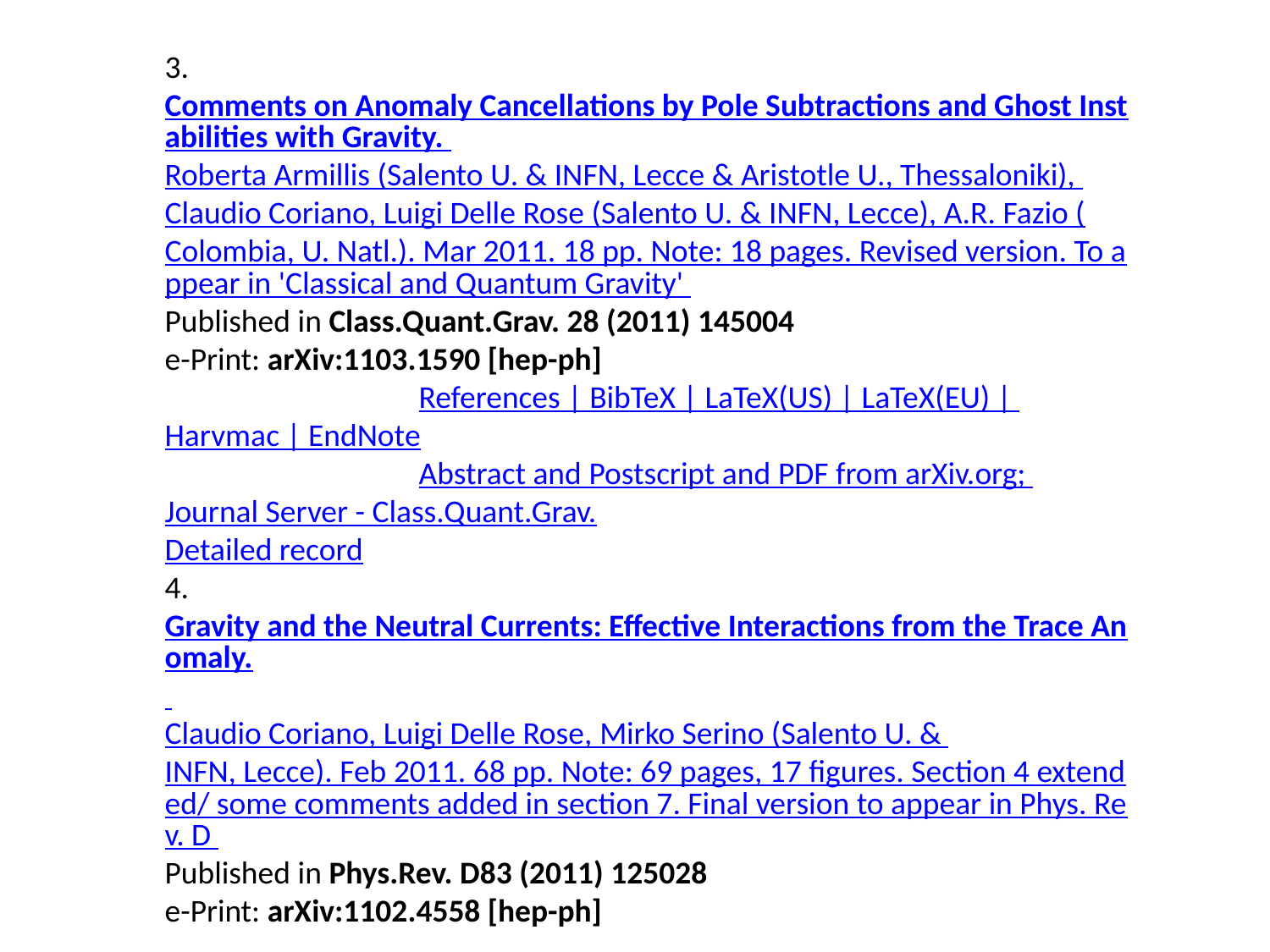

3.	Comments on Anomaly Cancellations by Pole Subtractions and Ghost Instabilities with Gravity.
Roberta Armillis (Salento U. & INFN, Lecce & Aristotle U., Thessaloniki), Claudio Coriano, Luigi Delle Rose (Salento U. & INFN, Lecce), A.R. Fazio (Colombia, U. Natl.). Mar 2011. 18 pp. Note: 18 pages. Revised version. To appear in 'Classical and Quantum Gravity'
Published in Class.Quant.Grav. 28 (2011) 145004
e-Print: arXiv:1103.1590 [hep-ph]
		References | BibTeX | LaTeX(US) | LaTeX(EU) | Harvmac | EndNote
		Abstract and Postscript and PDF from arXiv.org; Journal Server - Class.Quant.Grav.
Detailed record
4.	Gravity and the Neutral Currents: Effective Interactions from the Trace Anomaly.
Claudio Coriano, Luigi Delle Rose, Mirko Serino (Salento U. & INFN, Lecce). Feb 2011. 68 pp. Note: 69 pages, 17 figures. Section 4 extended/ some comments added in section 7. Final version to appear in Phys. Rev. D
Published in Phys.Rev. D83 (2011) 125028
e-Print: arXiv:1102.4558 [hep-ph]